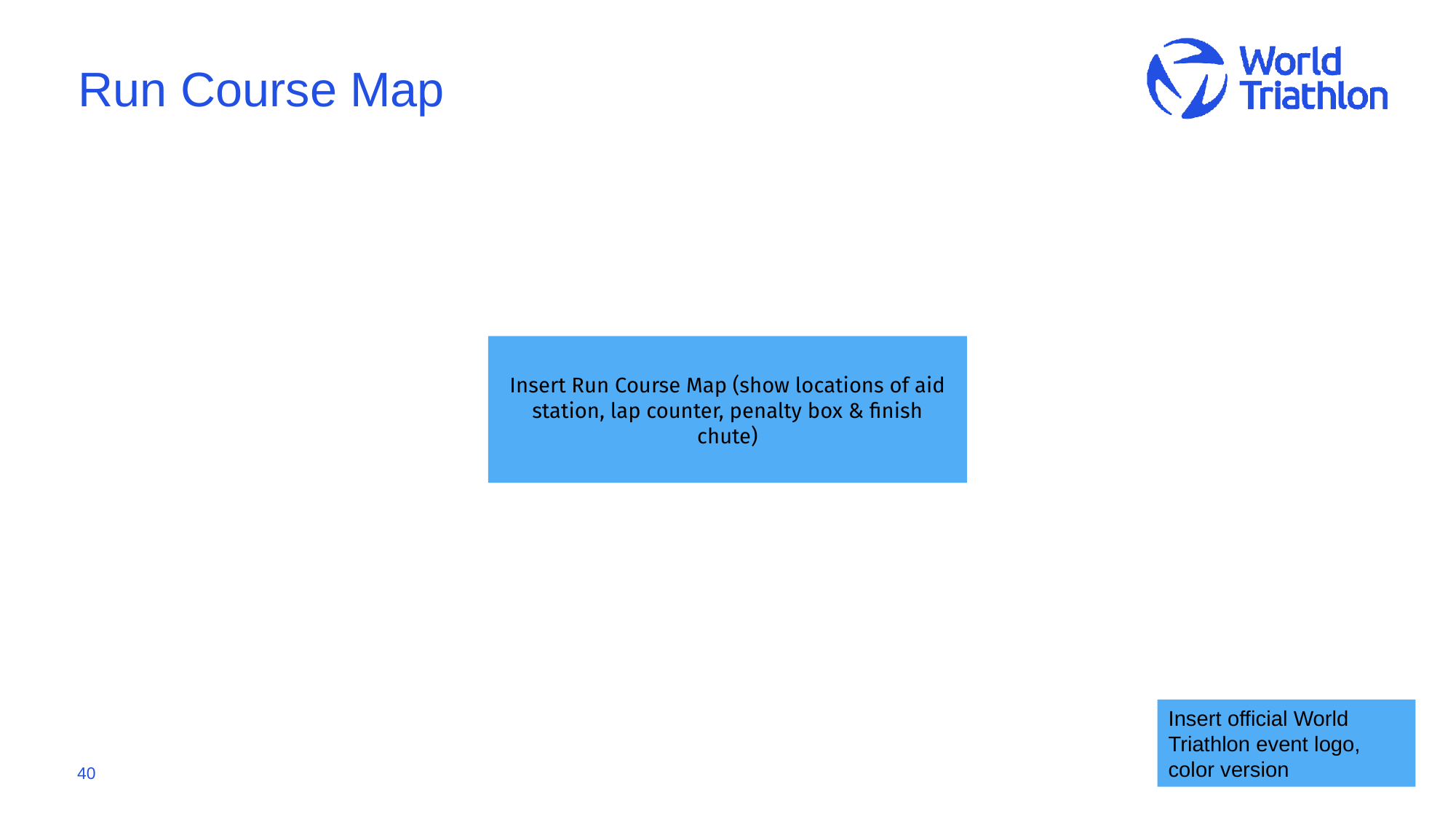

# Run Course Map

Insert Run Course Map (show locations of aid station, lap counter, penalty box & finish chute)
Insert official World Triathlon event logo,
color version
40